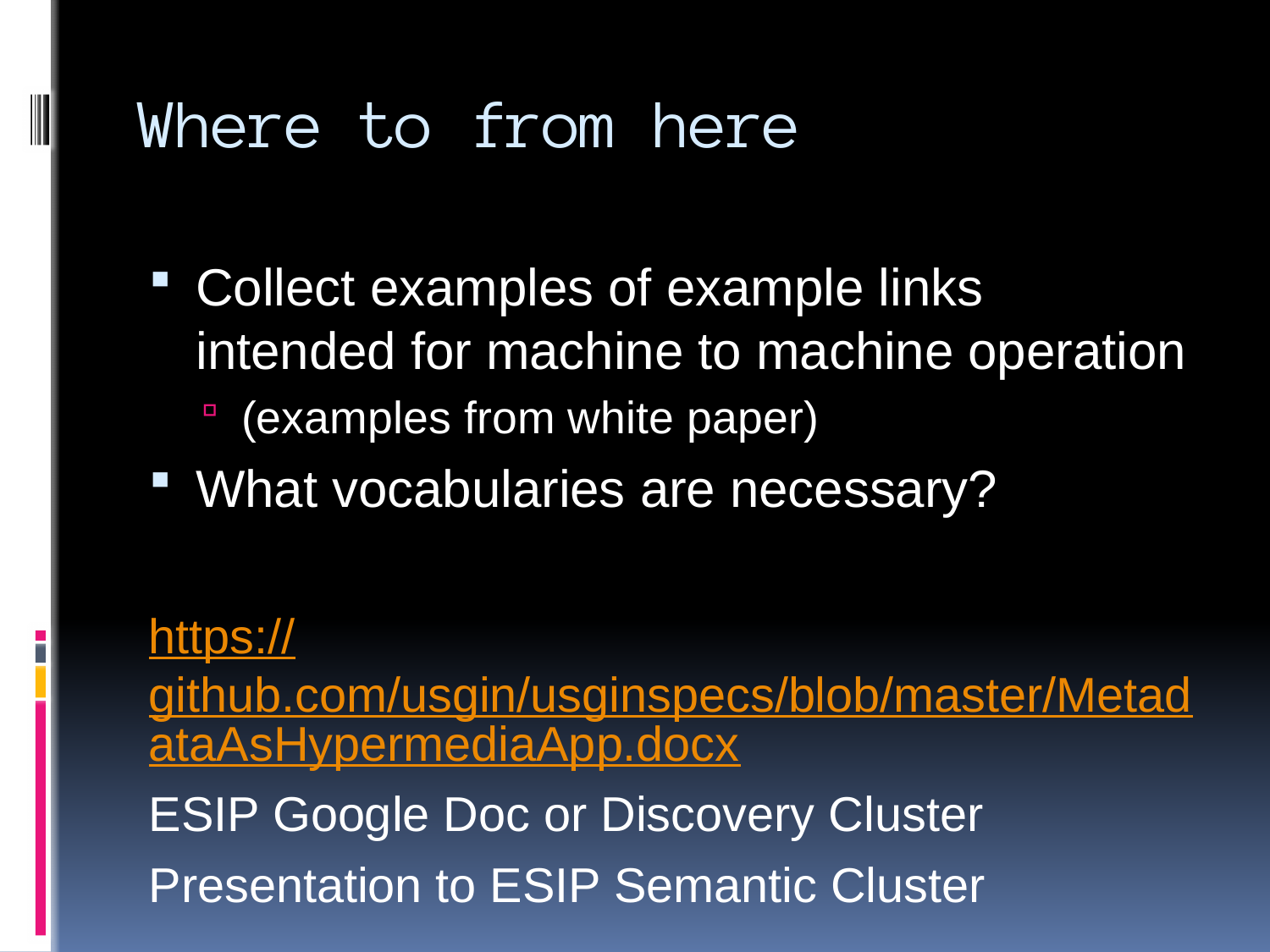

# Where to from here
Collect examples of example links intended for machine to machine operation
(examples from white paper)
What vocabularies are necessary?

https://github.com/usgin/usginspecs/blob/master/MetadataAsHypermediaApp.docx
ESIP Google Doc or Discovery Cluster
Presentation to ESIP Semantic Cluster